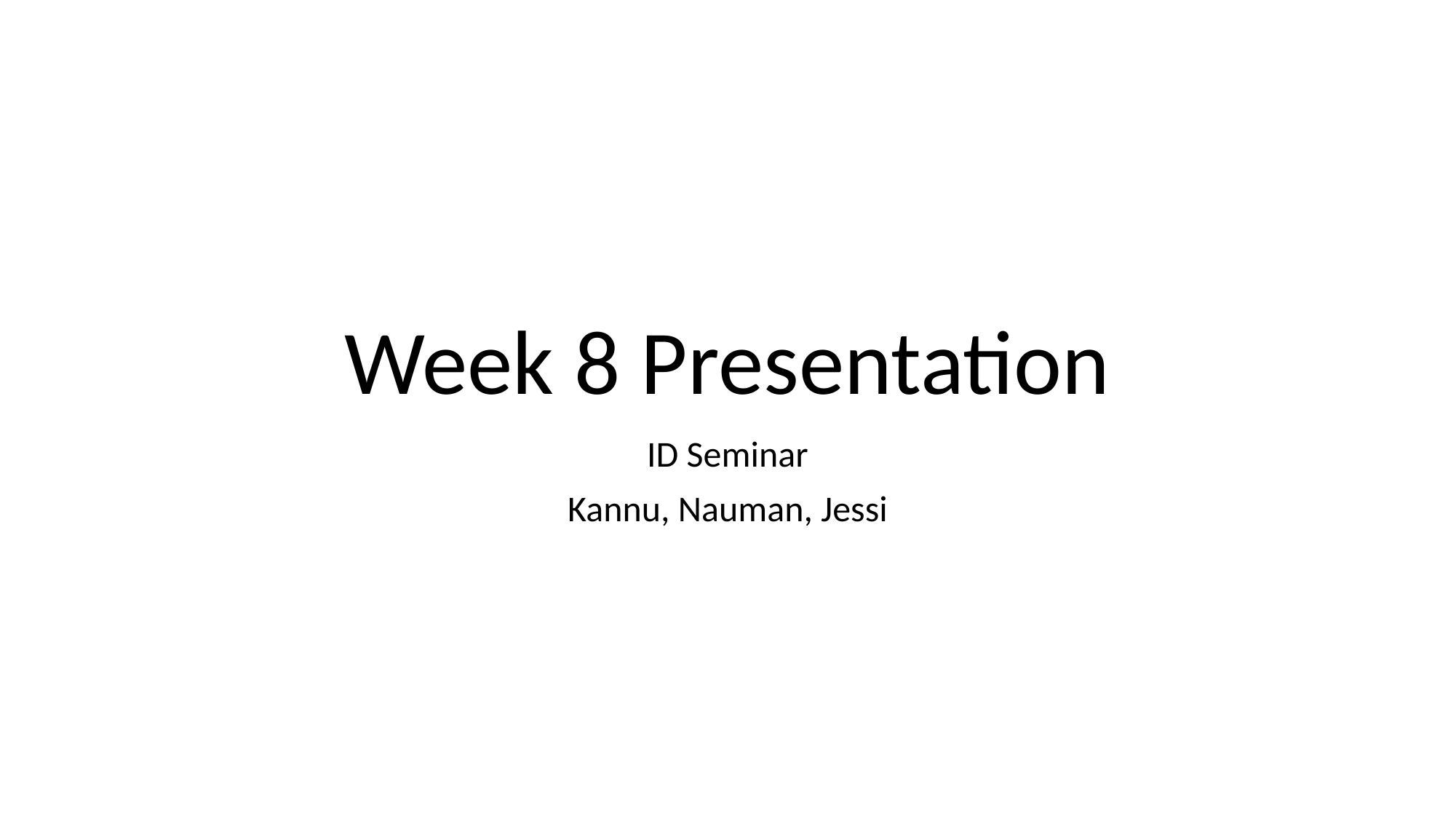

# Week 8 Presentation
ID Seminar
Kannu, Nauman, Jessi